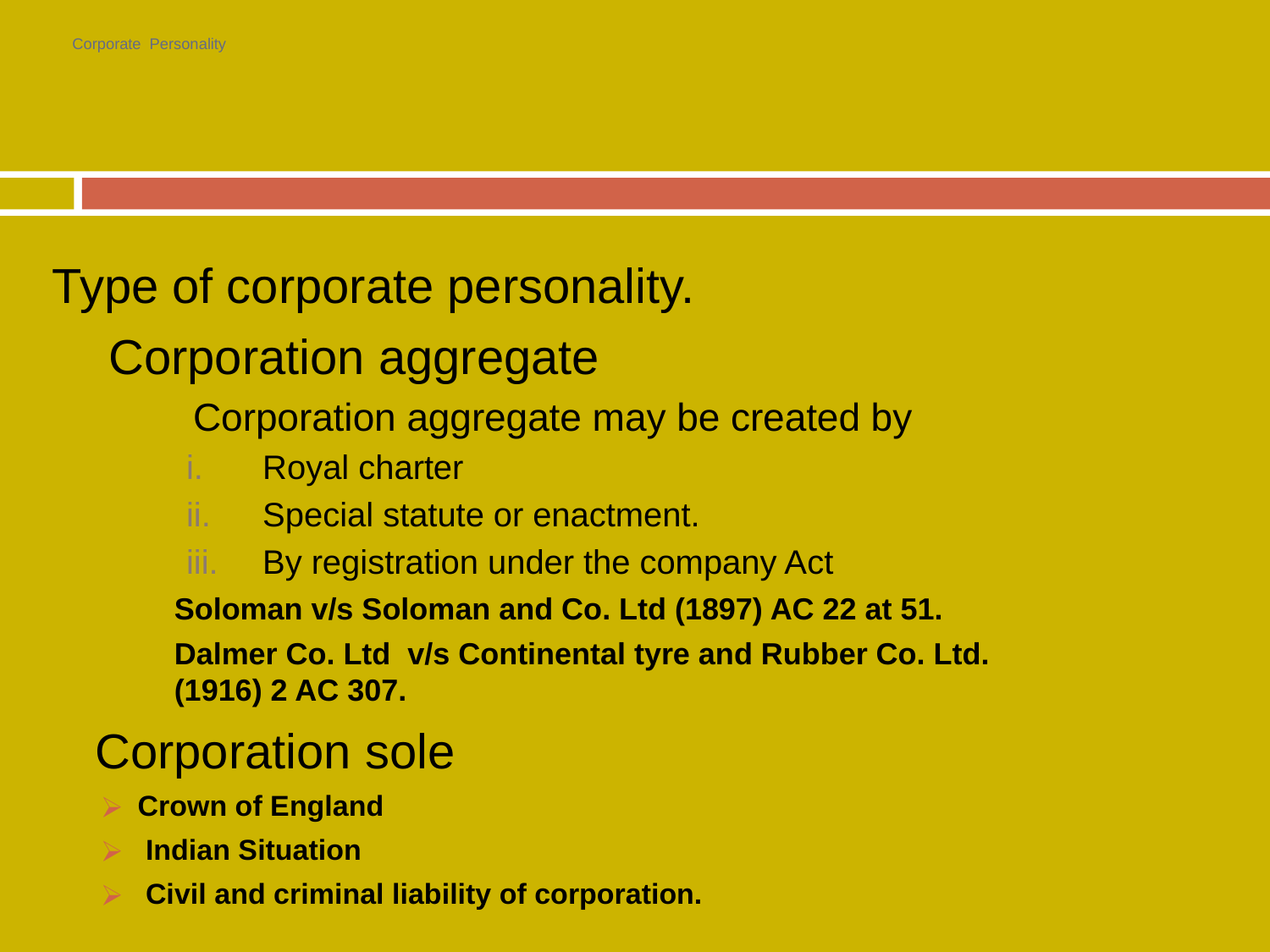

# Corporate  Personality
Type of corporate personality.
 Corporation aggregate
Corporation aggregate may be created by
Royal charter
Special statute or enactment.
By registration under the company Act
Soloman v/s Soloman and Co. Ltd (1897) AC 22 at 51.
Dalmer Co. Ltd  v/s Continental tyre and Rubber Co. Ltd. (1916) 2 AC 307.
Corporation sole
Crown of England
 Indian Situation
 Civil and criminal liability of corporation.